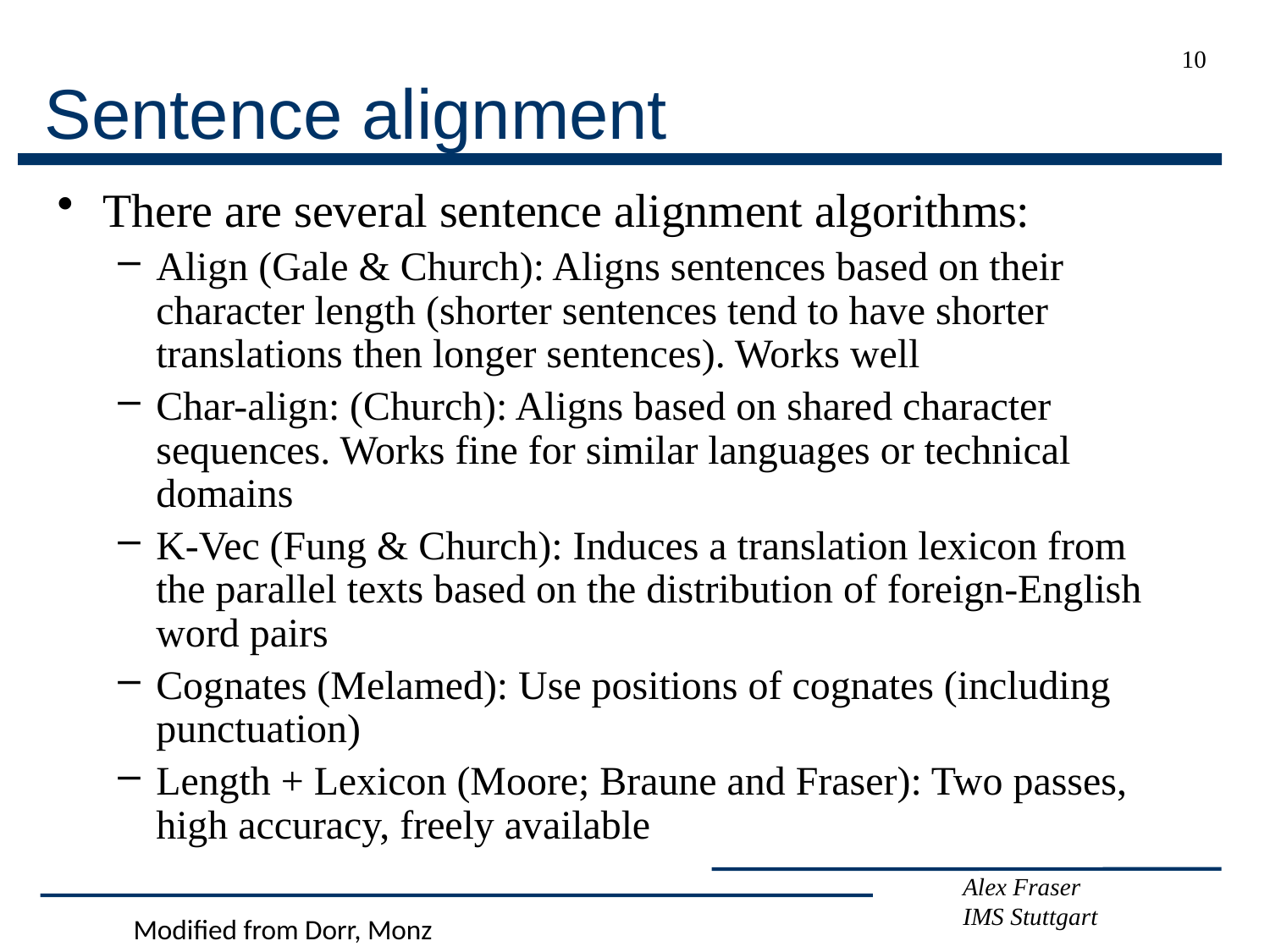

10
# Sentence alignment
There are several sentence alignment algorithms:
Align (Gale & Church): Aligns sentences based on their character length (shorter sentences tend to have shorter translations then longer sentences). Works well
Char-align: (Church): Aligns based on shared character sequences. Works fine for similar languages or technical domains
K-Vec (Fung & Church): Induces a translation lexicon from the parallel texts based on the distribution of foreign-English word pairs
Cognates (Melamed): Use positions of cognates (including punctuation)
Length + Lexicon (Moore; Braune and Fraser): Two passes, high accuracy, freely available
Modified from Dorr, Monz